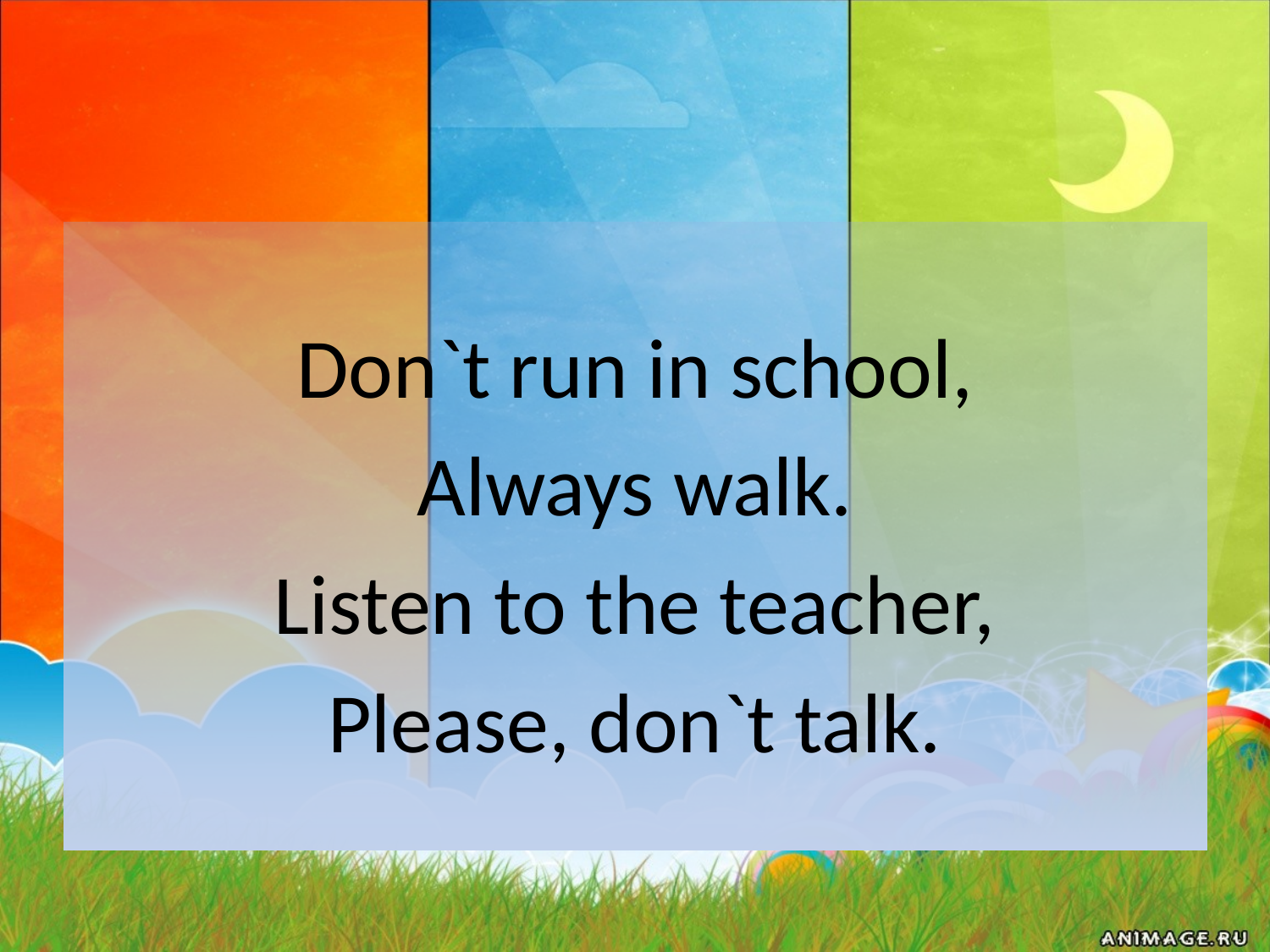

#

Don`t run in school,
Always walk.
Listen to the teacher,
Please, don`t talk.